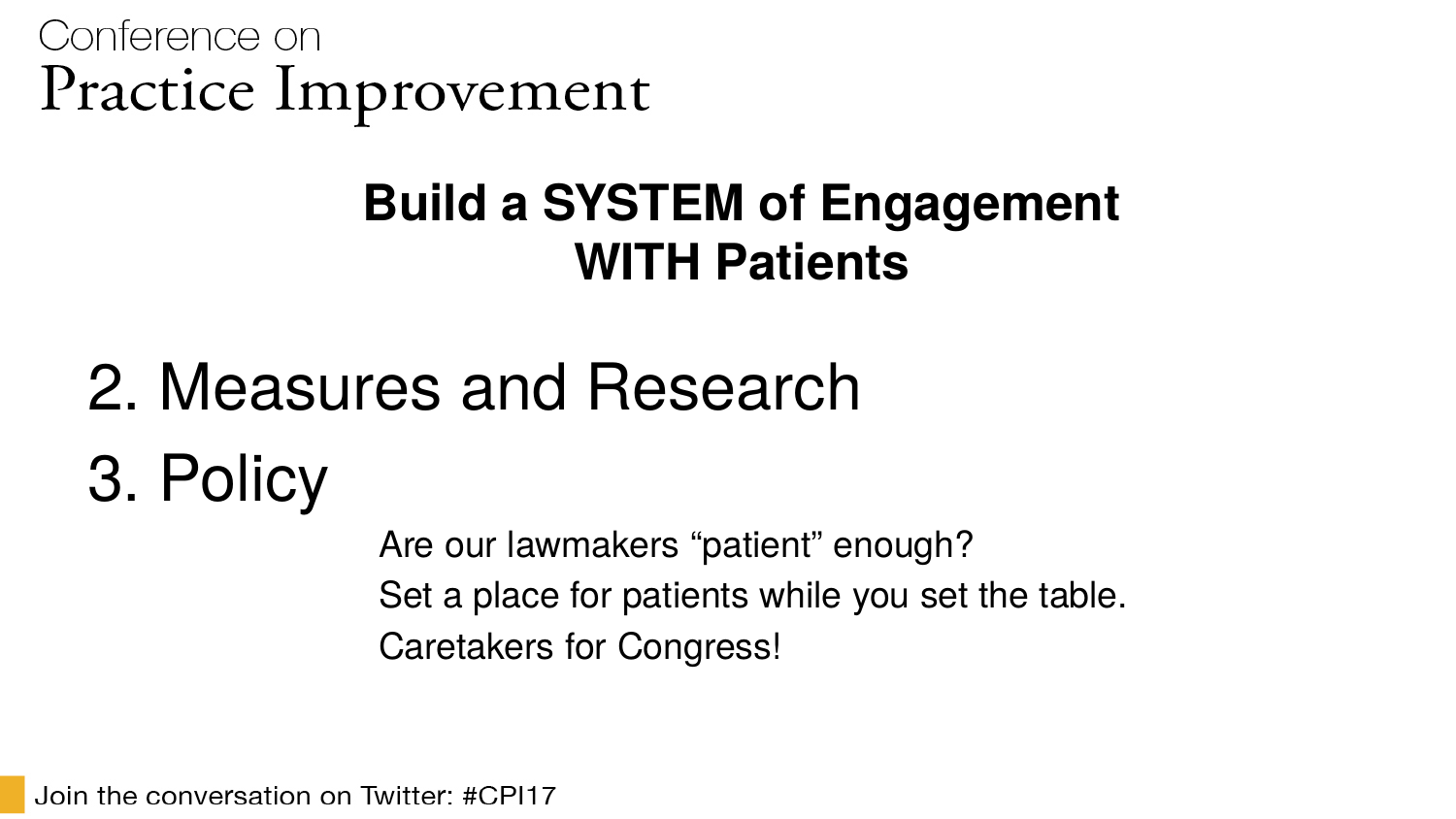

# Build a SYSTEM of Engagement WITH Patients
2. Measures and Research
3. Policy
		Are our lawmakers “patient” enough?
		Set a place for patients while you set the table.
		Caretakers for Congress!